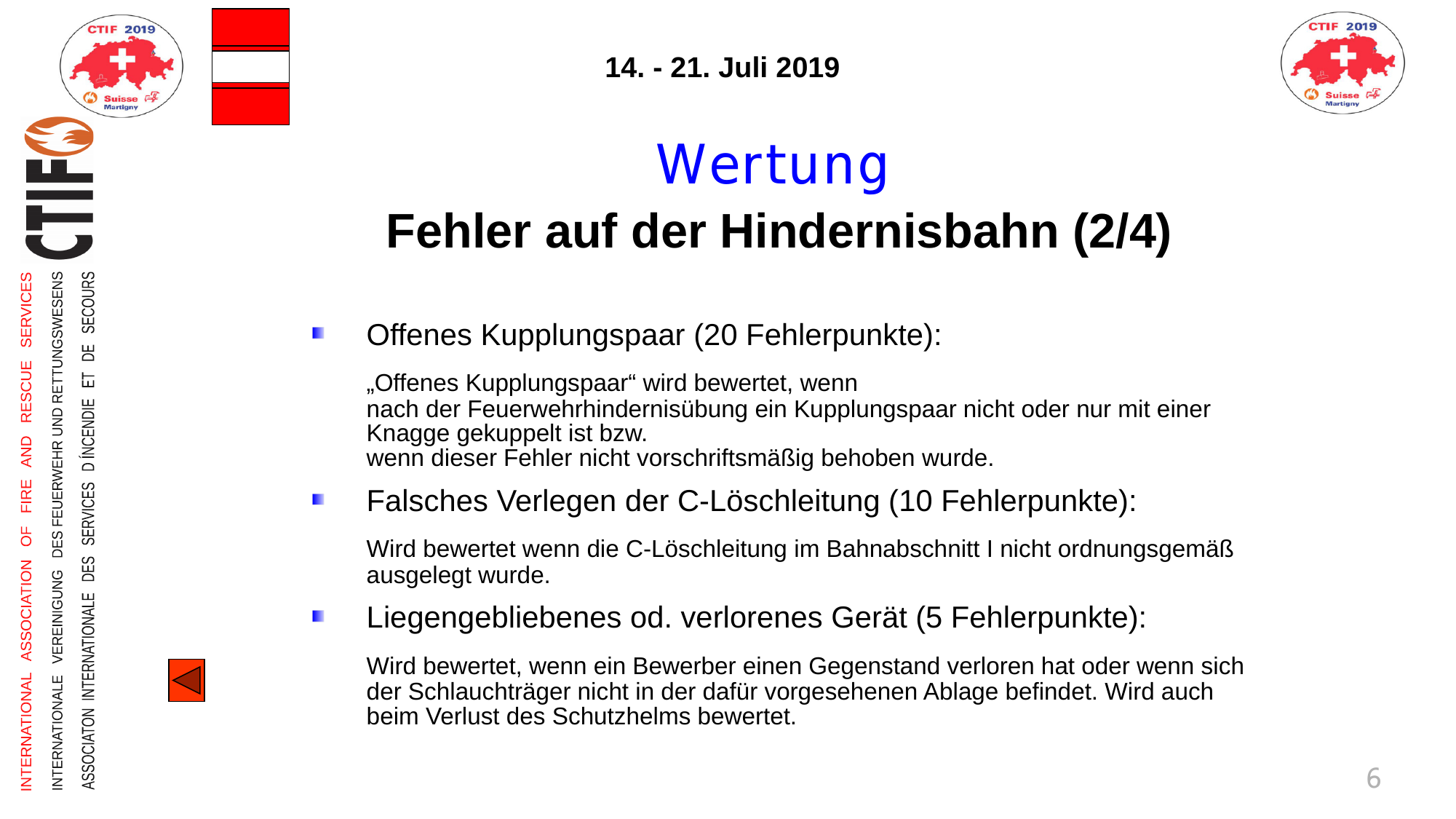

Wertung
Fehler auf der Hindernisbahn (2/4)
Offenes Kupplungspaar (20 Fehlerpunkte):
	„Offenes Kupplungspaar“ wird bewertet, wenn
nach der Feuerwehrhindernisübung ein Kupplungspaar nicht oder nur mit einer Knagge gekuppelt ist bzw.
wenn dieser Fehler nicht vorschriftsmäßig behoben wurde.
Falsches Verlegen der C-Löschleitung (10 Fehlerpunkte):
	Wird bewertet wenn die C-Löschleitung im Bahnabschnitt I nicht ordnungsgemäß ausgelegt wurde.
Liegengebliebenes od. verlorenes Gerät (5 Fehlerpunkte):
	Wird bewertet, wenn ein Bewerber einen Gegenstand verloren hat oder wenn sich der Schlauchträger nicht in der dafür vorgesehenen Ablage befindet. Wird auch beim Verlust des Schutzhelms bewertet.